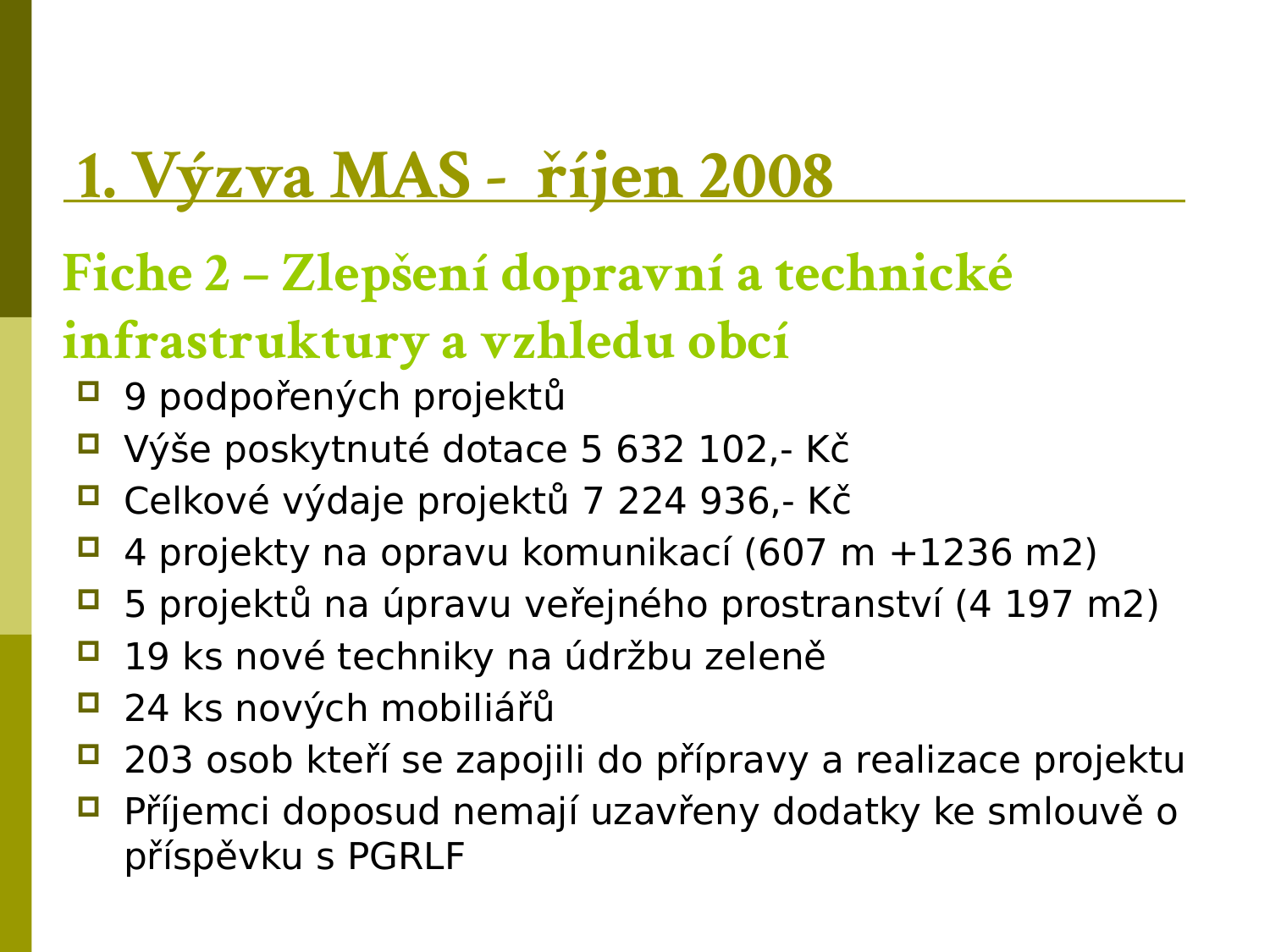

# 1. Výzva MAS -  říjen 2008
Fiche 2 – Zlepšení dopravní a technické infrastruktury a vzhledu obcí
9 podpořených projektů
Výše poskytnuté dotace 5 632 102,- Kč
Celkové výdaje projektů 7 224 936,- Kč
4 projekty na opravu komunikací (607 m +1236 m2)
5 projektů na úpravu veřejného prostranství (4 197 m2)
19 ks nové techniky na údržbu zeleně
24 ks nových mobiliářů
203 osob kteří se zapojili do přípravy a realizace projektu
Příjemci doposud nemají uzavřeny dodatky ke smlouvě o příspěvku s PGRLF